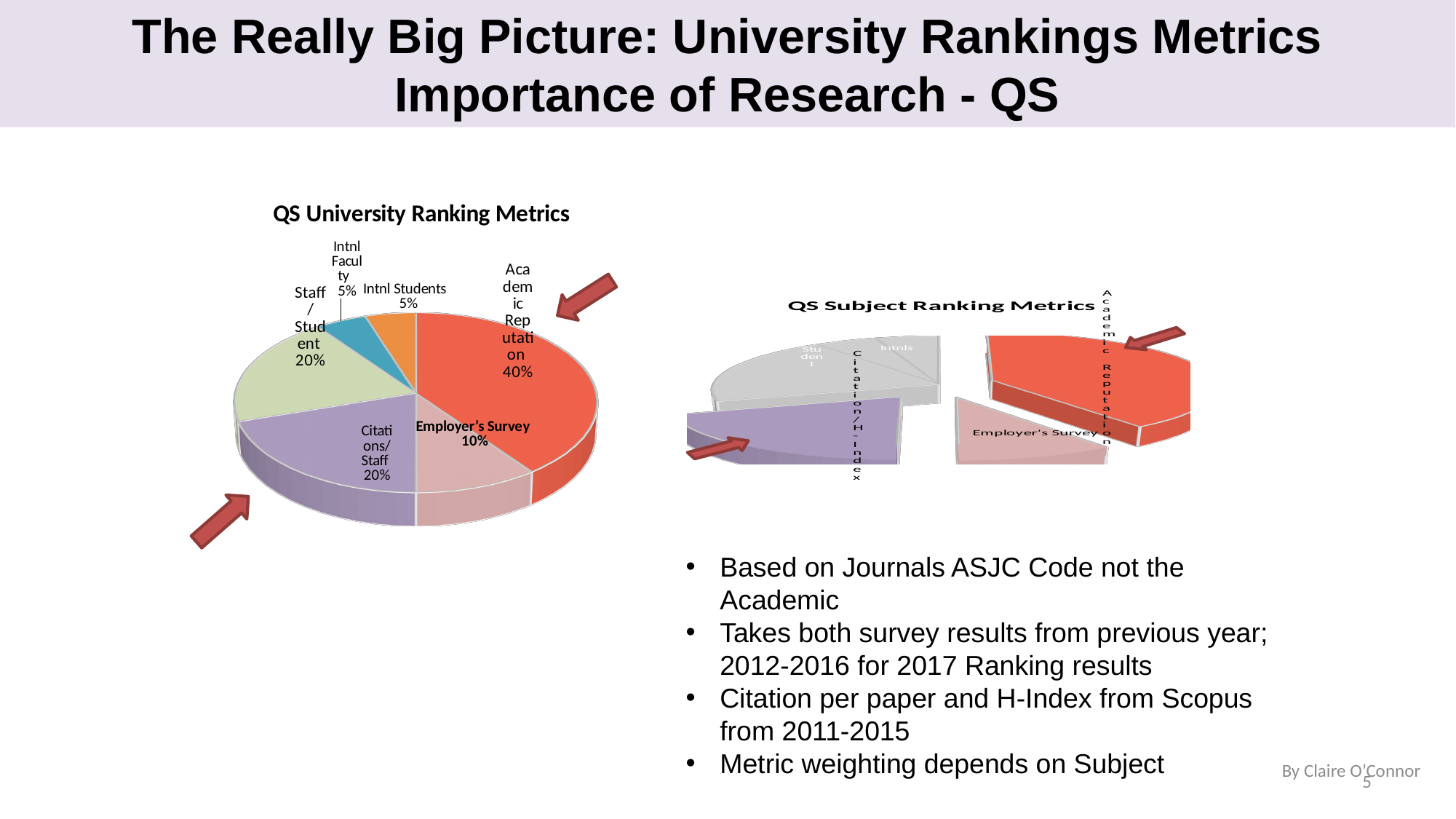

The Really Big Picture: University Rankings Metrics
Importance of Research - QS

[unsupported chart]

[unsupported chart]

Based on Journals ASJC Code not the Academic
Takes both survey results from previous year; 2012-2016 for 2017 Ranking results
Citation per paper and H-Index from Scopus from 2011-2015
Metric weighting depends on Subject

5
By Claire O’Connor